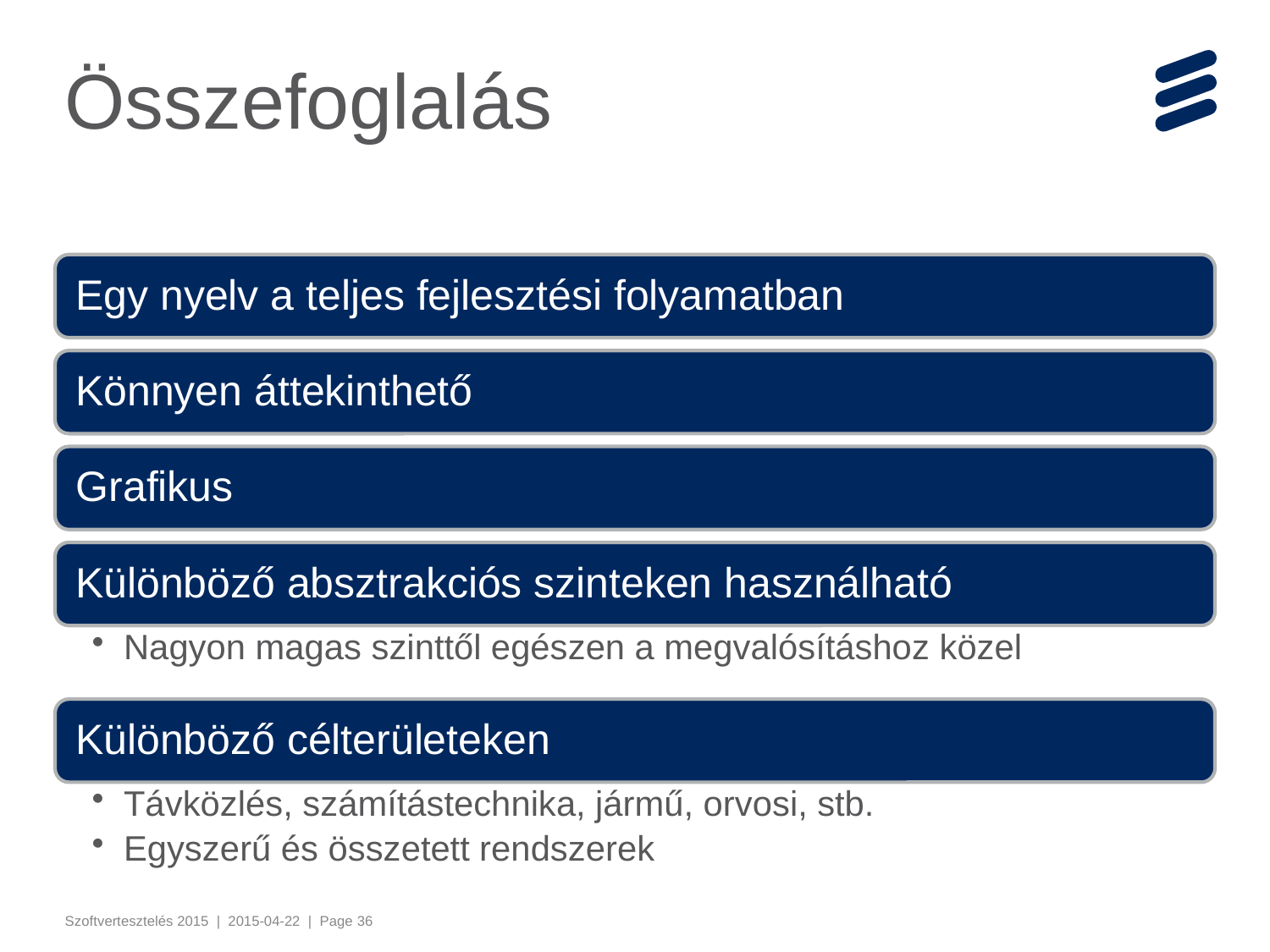

# Összefoglalás
Egy nyelv a teljes fejlesztési folyamatban
Könnyen áttekinthető
Grafikus
Különböző absztrakciós szinteken használható
Nagyon magas szinttől egészen a megvalósításhoz közel
Különböző célterületeken
Távközlés, számítástechnika, jármű, orvosi, stb.
Egyszerű és összetett rendszerek